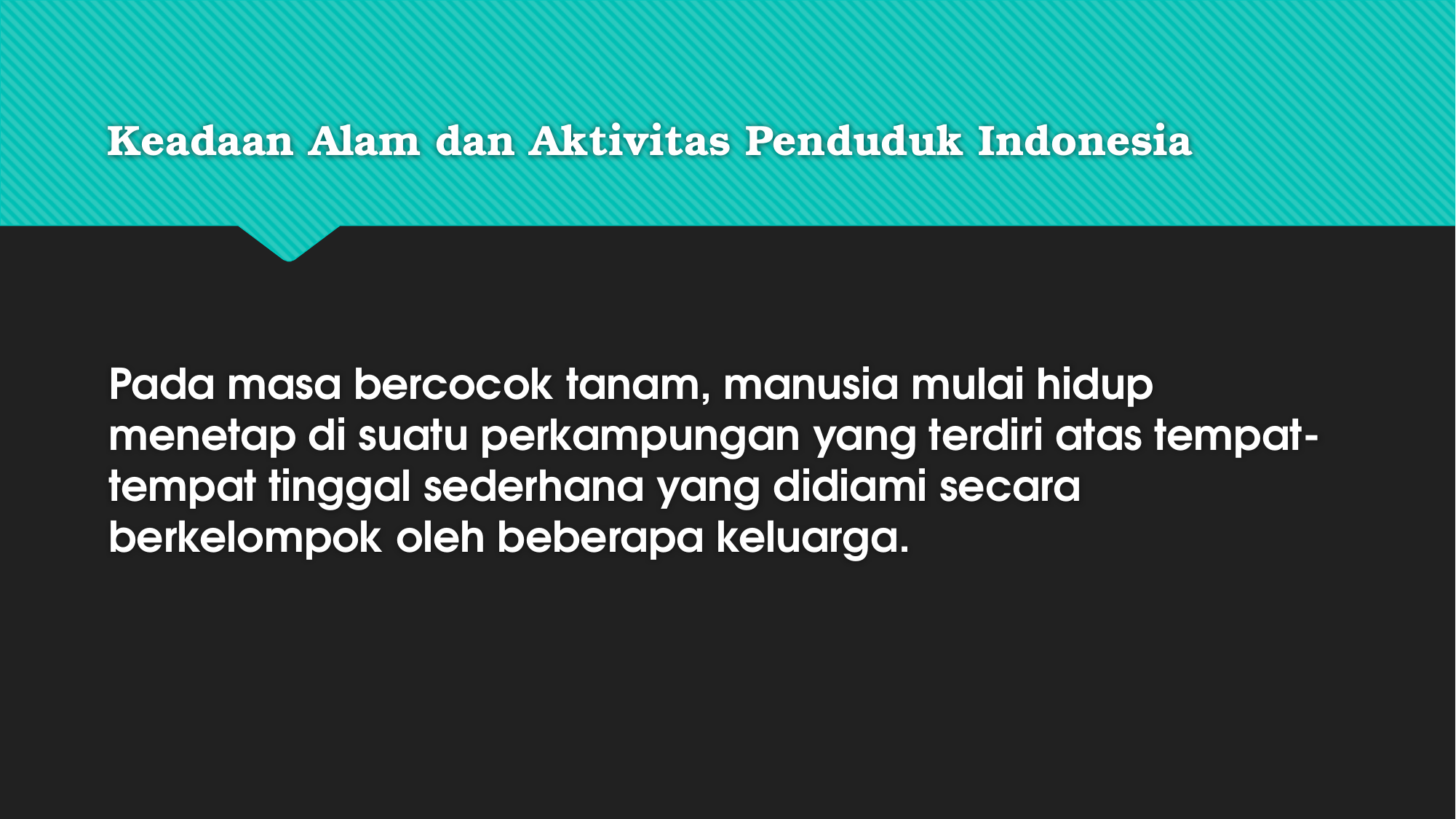

# Keadaan Alam dan Aktivitas Penduduk Indonesia
Pada masa bercocok tanam, manusia mulai hidup menetap di suatu perkampungan yang terdiri atas tempat-tempat tinggal sederhana yang didiami secara berkelompok oleh beberapa keluarga.